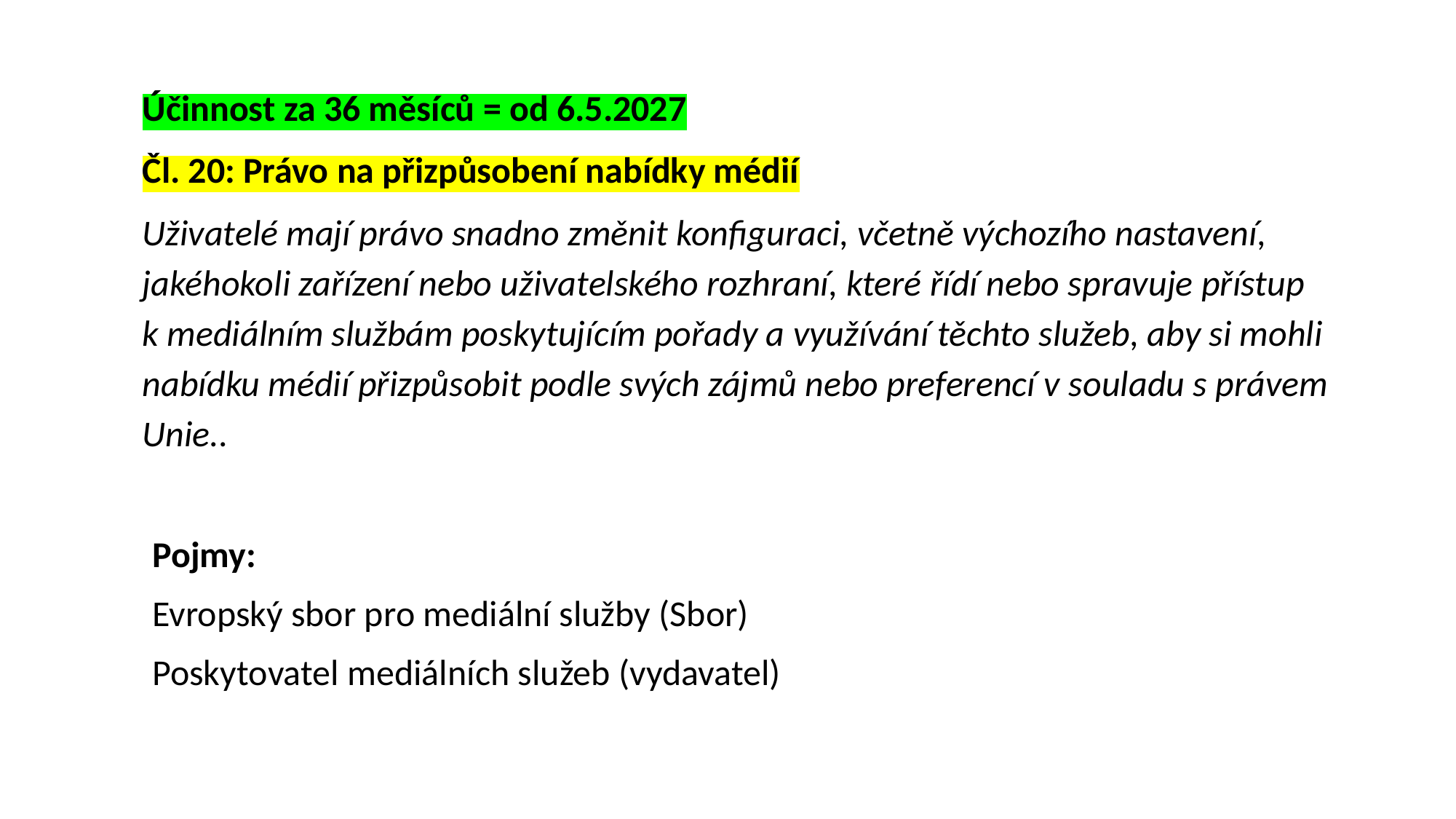

Účinnost za 36 měsíců = od 6.5.2027
Čl. 20: Právo na přizpůsobení nabídky médií
Uživatelé mají právo snadno změnit konfiguraci, včetně výchozího nastavení, jakéhokoli zařízení nebo uživatelského rozhraní, které řídí nebo spravuje přístup k mediálním službám poskytujícím pořady a využívání těchto služeb, aby si mohli nabídku médií přizpůsobit podle svých zájmů nebo preferencí v souladu s právem Unie..
Pojmy:
Evropský sbor pro mediální služby (Sbor)
Poskytovatel mediálních služeb (vydavatel)